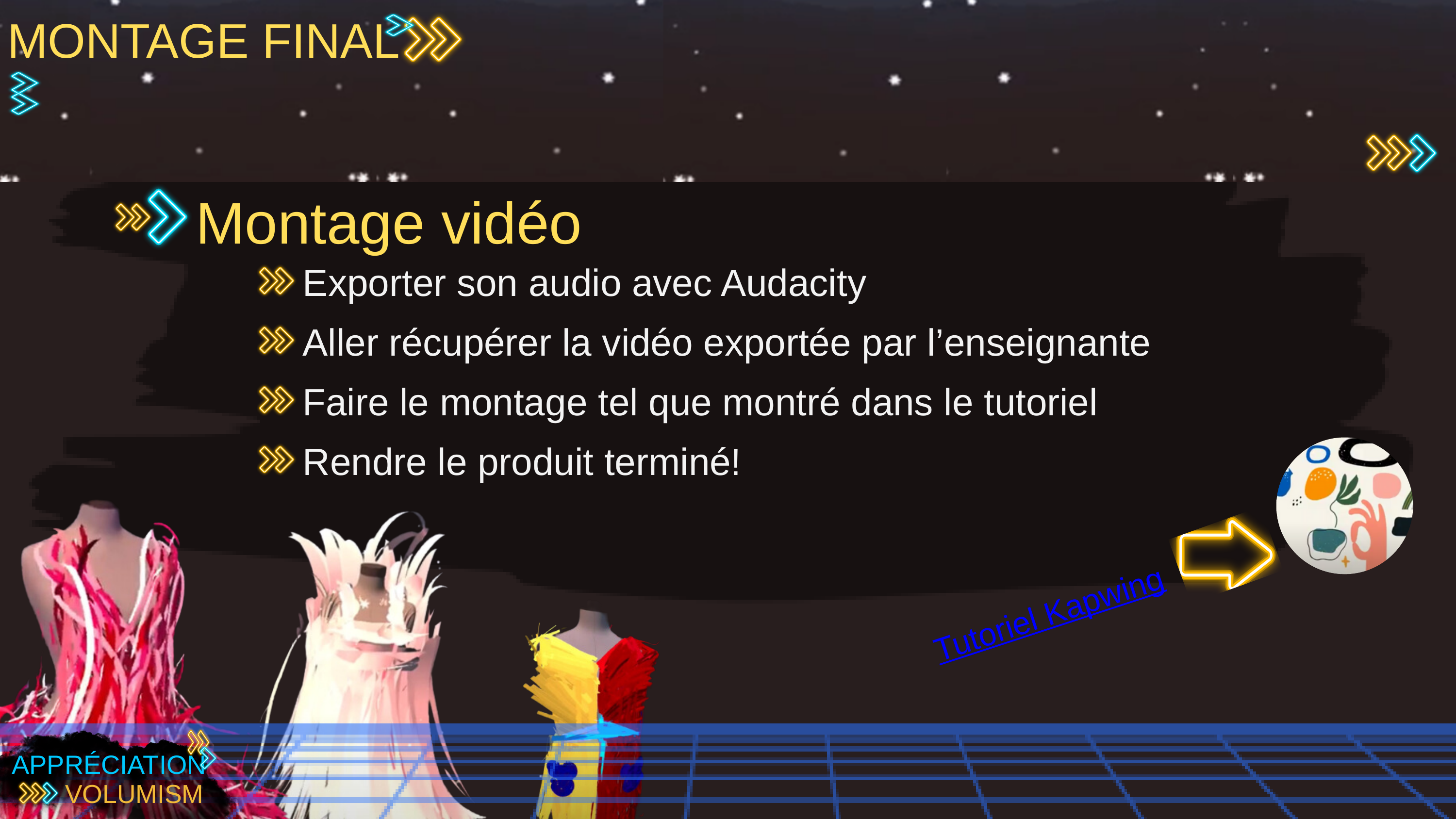

MONTAGE FINAL

Montage vidéo

Exporter son audio avec Audacity

Aller récupérer la vidéo exportée par l’enseignante

Faire le montage tel que montré dans le tutoriel

Rendre le produit terminé!

Tutoriel Kapwing

APPRÉCIATION
VOLUMISME